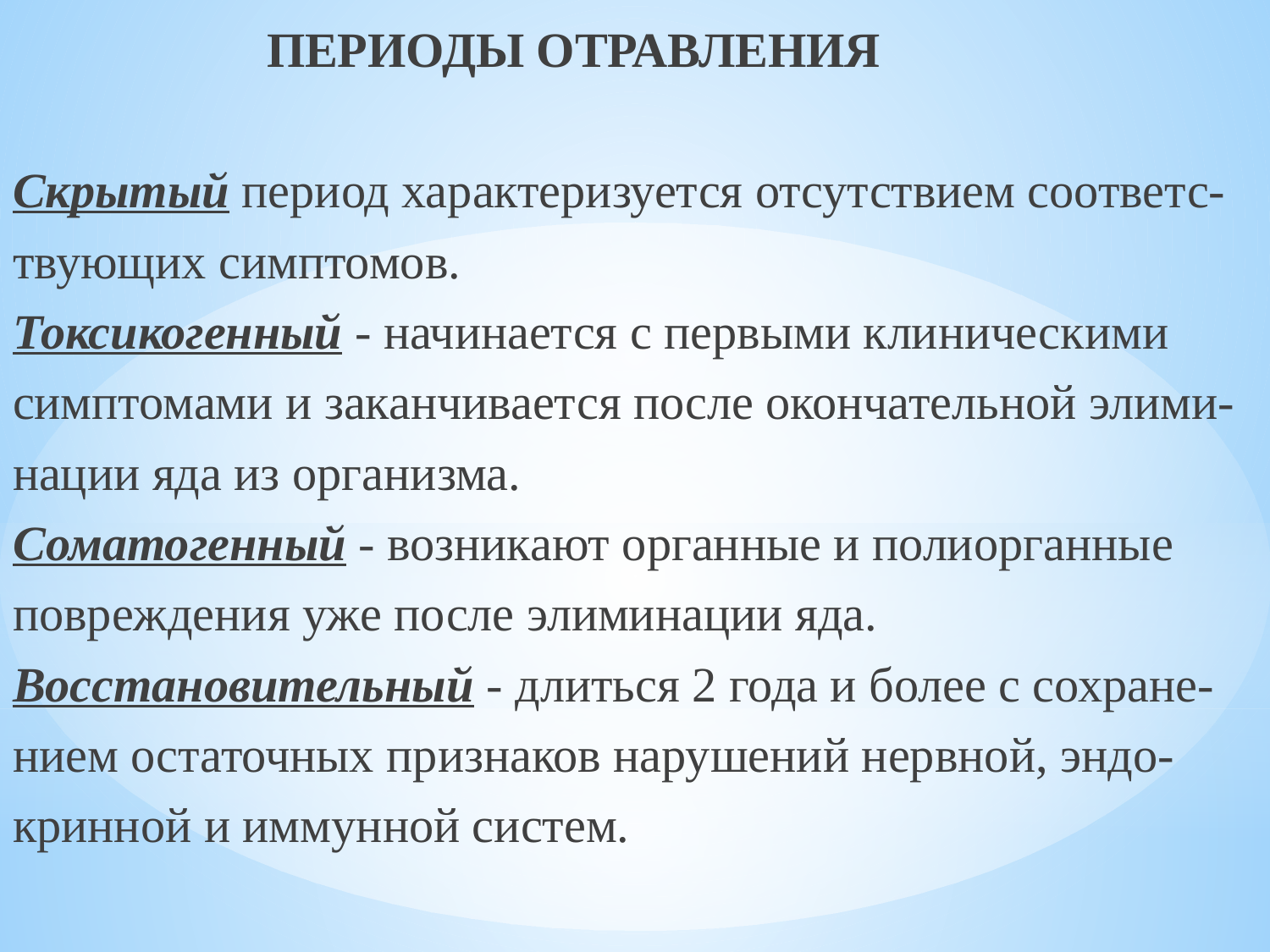

ПЕРИОДЫ ОТРАВЛЕНИЯ

Скрытый период характеризуется отсутствием соответс-твующих симптомов.
Токсикогенный - начинается с первыми клиническими симптомами и заканчивается после окончательной элими-нации яда из организма.
Соматогенный - возникают органные и полиорганные повреждения уже после элиминации яда.
Восстановительный - длиться 2 года и более с сохране-нием остаточных признаков нарушений нервной, эндо-кринной и иммунной систем.